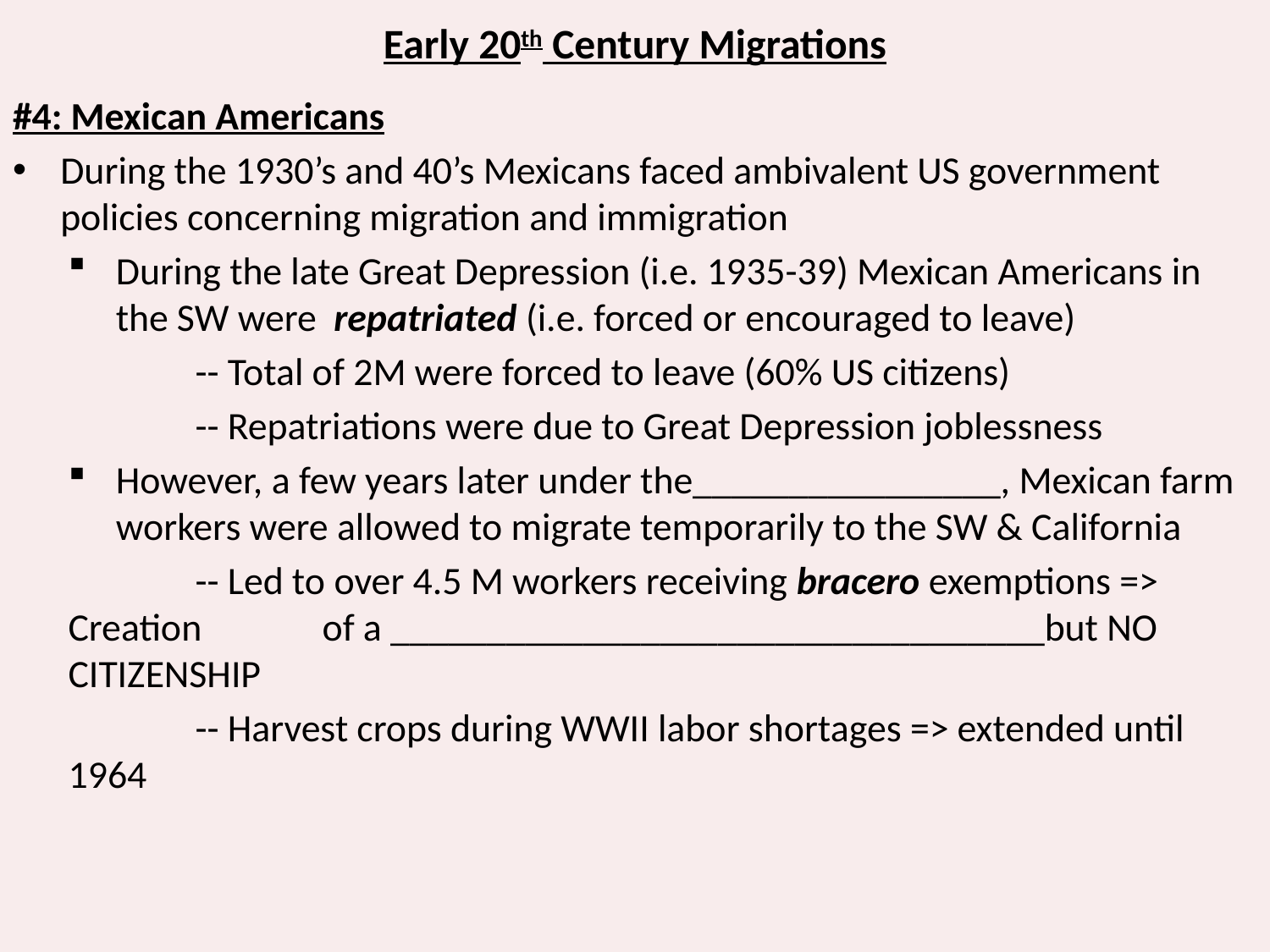

# Early 20th Century Migrations
#4: Mexican Americans
During the 1930’s and 40’s Mexicans faced ambivalent US government policies concerning migration and immigration
During the late Great Depression (i.e. 1935-39) Mexican Americans in the SW were  repatriated (i.e. forced or encouraged to leave)
	-- Total of 2M were forced to leave (60% US citizens)
	-- Repatriations were due to Great Depression joblessness
However, a few years later under the________________, Mexican farm workers were allowed to migrate temporarily to the SW & California
	-- Led to over 4.5 M workers receiving bracero exemptions => Creation 	of a __________________________________but NO CITIZENSHIP
	-- Harvest crops during WWII labor shortages => extended until 1964